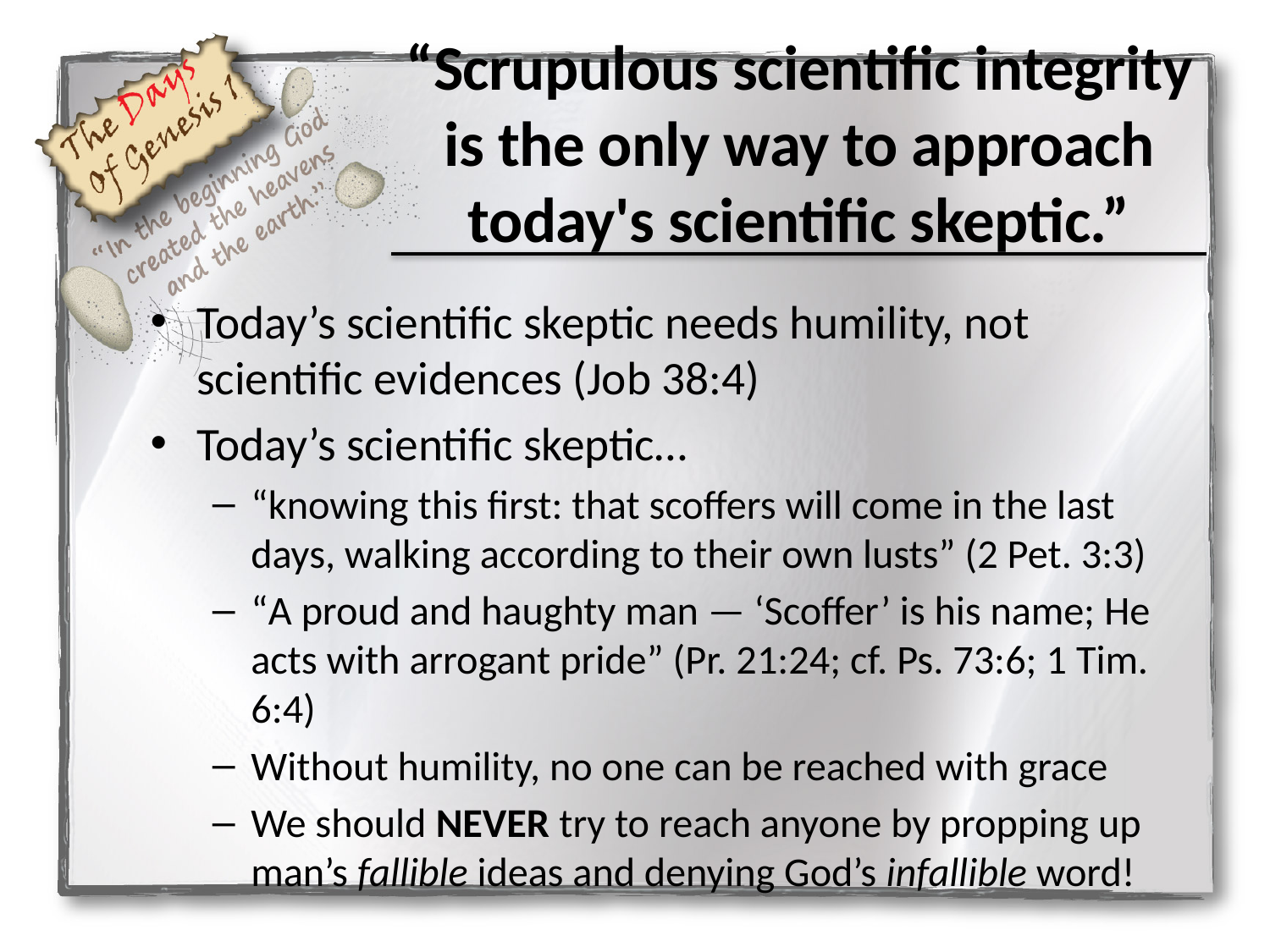

# “Scrupulous scientific integrity is the only way to approach today's scientific skeptic.”
Today’s scientific skeptic needs humility, not scientific evidences (Job 38:4)
Today’s scientific skeptic…
“knowing this first: that scoffers will come in the last days, walking according to their own lusts” (2 Pet. 3:3)
“A proud and haughty man — ‘Scoffer’ is his name; He acts with arrogant pride” (Pr. 21:24; cf. Ps. 73:6; 1 Tim. 6:4)
Without humility, no one can be reached with grace
We should NEVER try to reach anyone by propping up man’s fallible ideas and denying God’s infallible word!